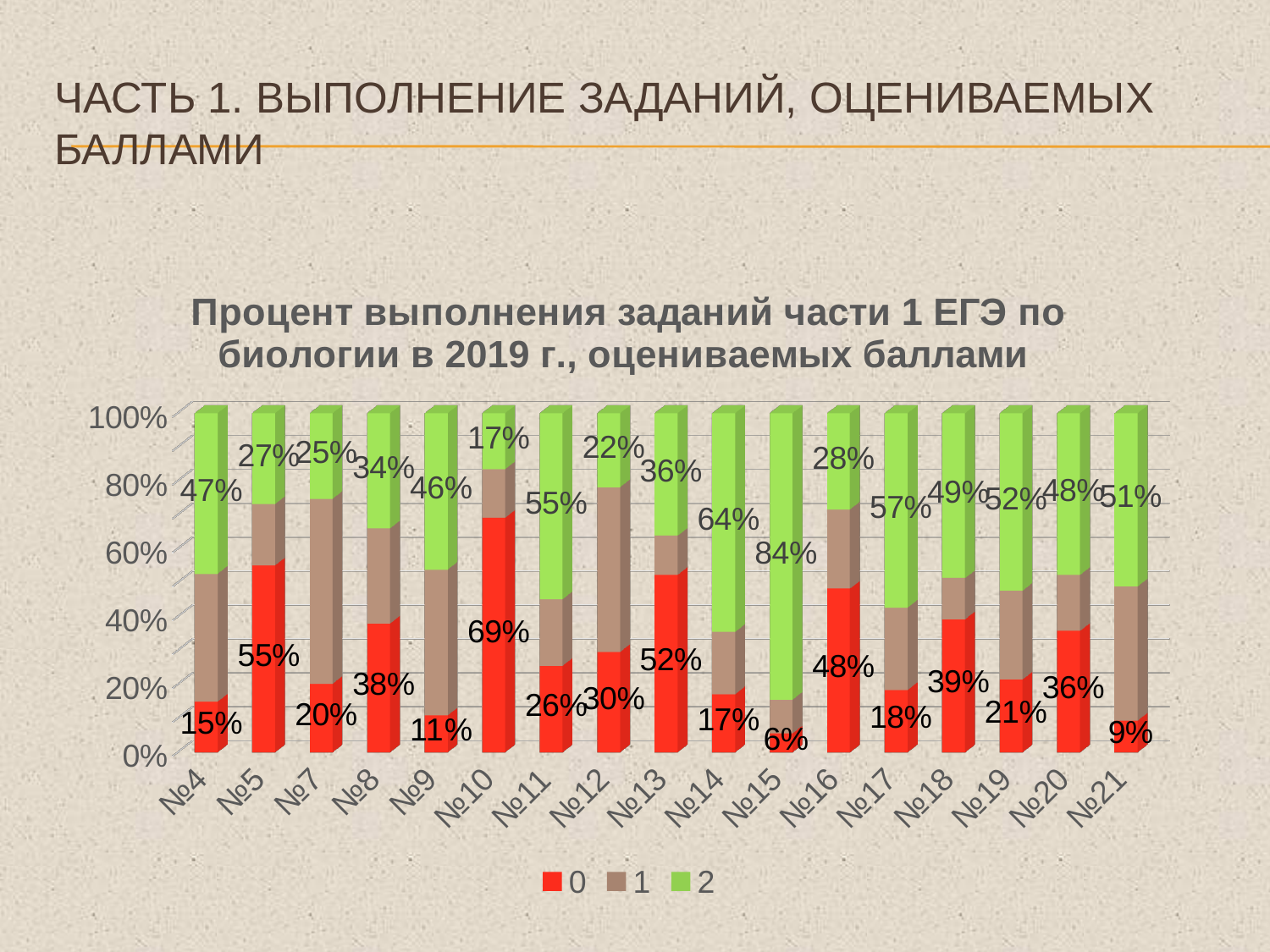

# Часть 1. Выполнение заданий, оцениваемых баллами

[unsupported chart]